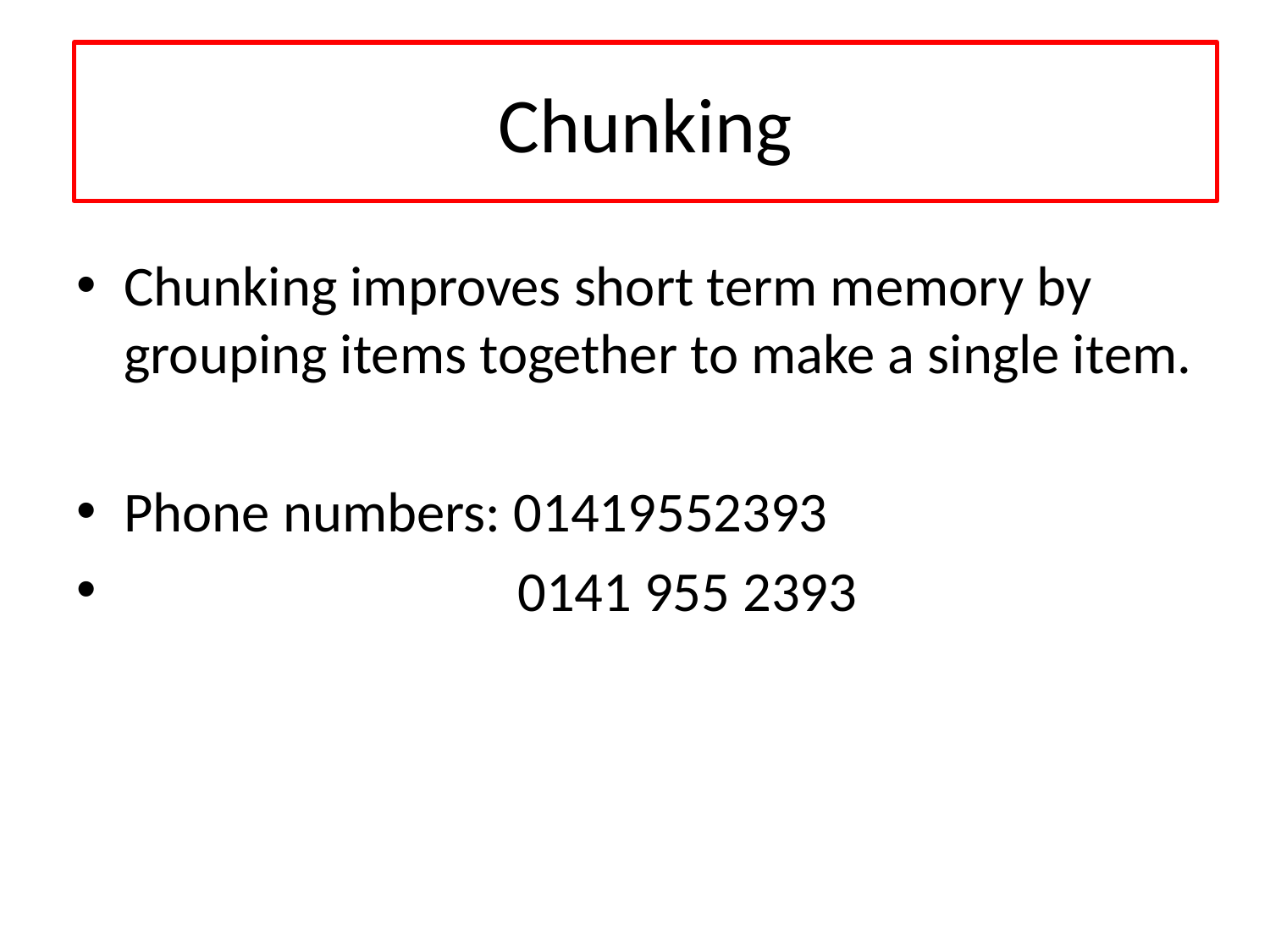

Chunking
Chunking improves short term memory by grouping items together to make a single item.

Phone numbers: 01419552393
                               0141 955 2393